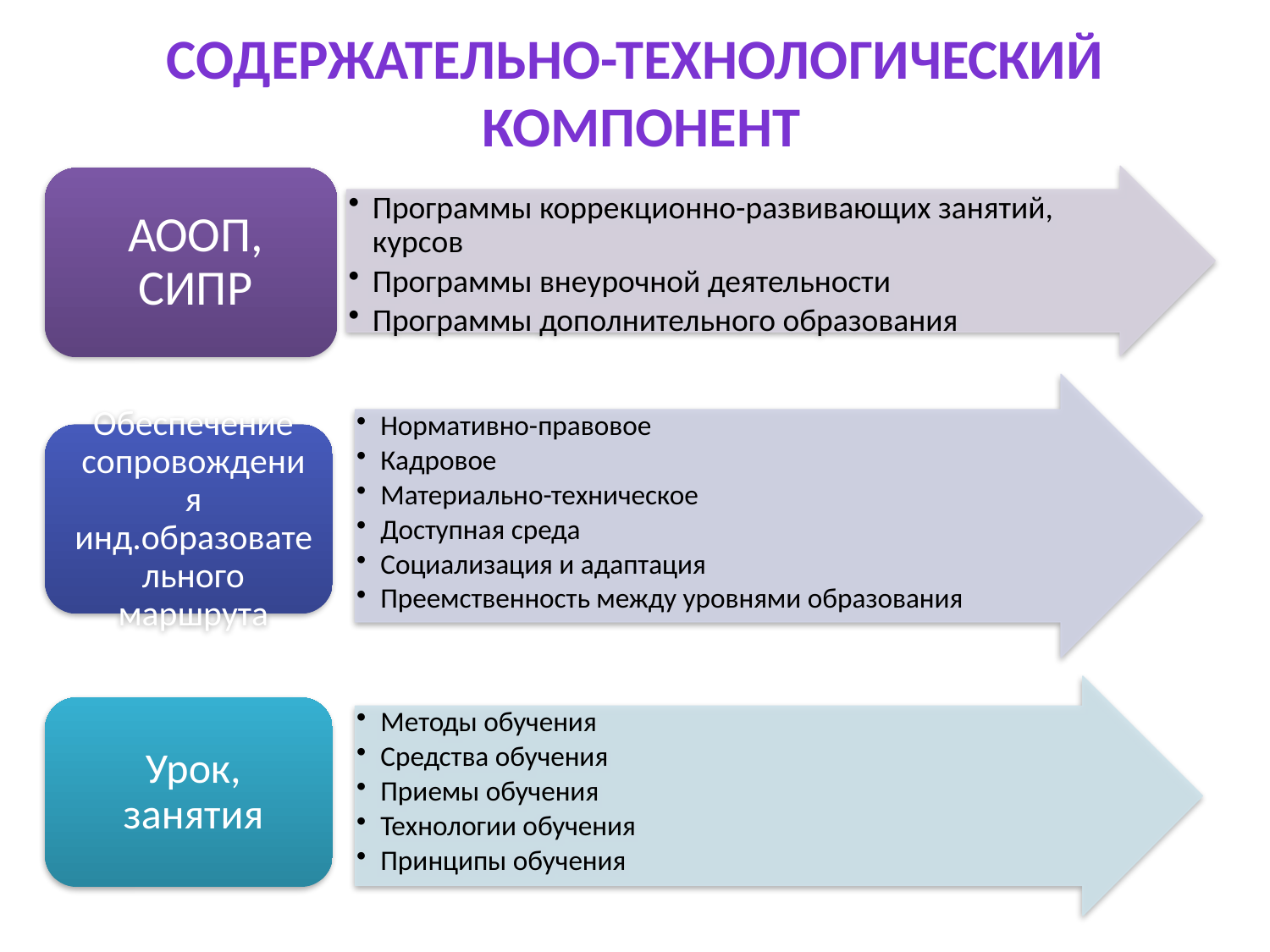

Содержательно-технологический
 компонент
Программы коррекционно-развивающих занятий, курсов
Программы внеурочной деятельности
Программы дополнительного образования
АООП, СИПР
Нормативно-правовое
Кадровое
Материально-техническое
Доступная среда
Социализация и адаптация
Преемственность между уровнями образования
Обеспечение сопровождения инд.образовательного маршрута
Методы обучения
Средства обучения
Приемы обучения
Технологии обучения
Принципы обучения
Урок, занятия